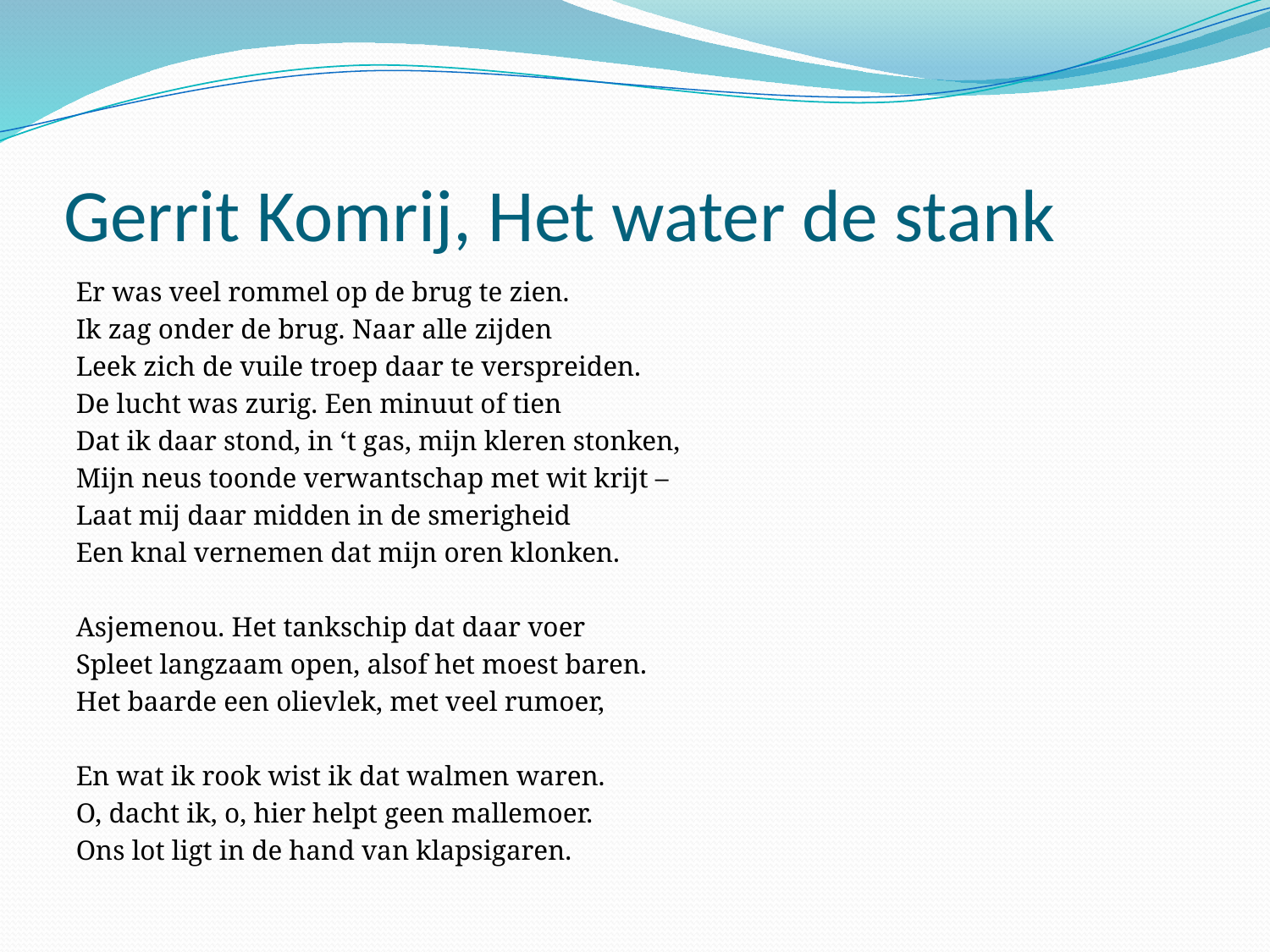

# Gerrit Komrij, Het water de stank
Er was veel rommel op de brug te zien.
Ik zag onder de brug. Naar alle zijden
Leek zich de vuile troep daar te verspreiden.
De lucht was zurig. Een minuut of tien
Dat ik daar stond, in ‘t gas, mijn kleren stonken,
Mijn neus toonde verwantschap met wit krijt –
Laat mij daar midden in de smerigheid
Een knal vernemen dat mijn oren klonken.

Asjemenou. Het tankschip dat daar voer
Spleet langzaam open, alsof het moest baren.
Het baarde een olievlek, met veel rumoer,

En wat ik rook wist ik dat walmen waren.
O, dacht ik, o, hier helpt geen mallemoer.
Ons lot ligt in de hand van klapsigaren.